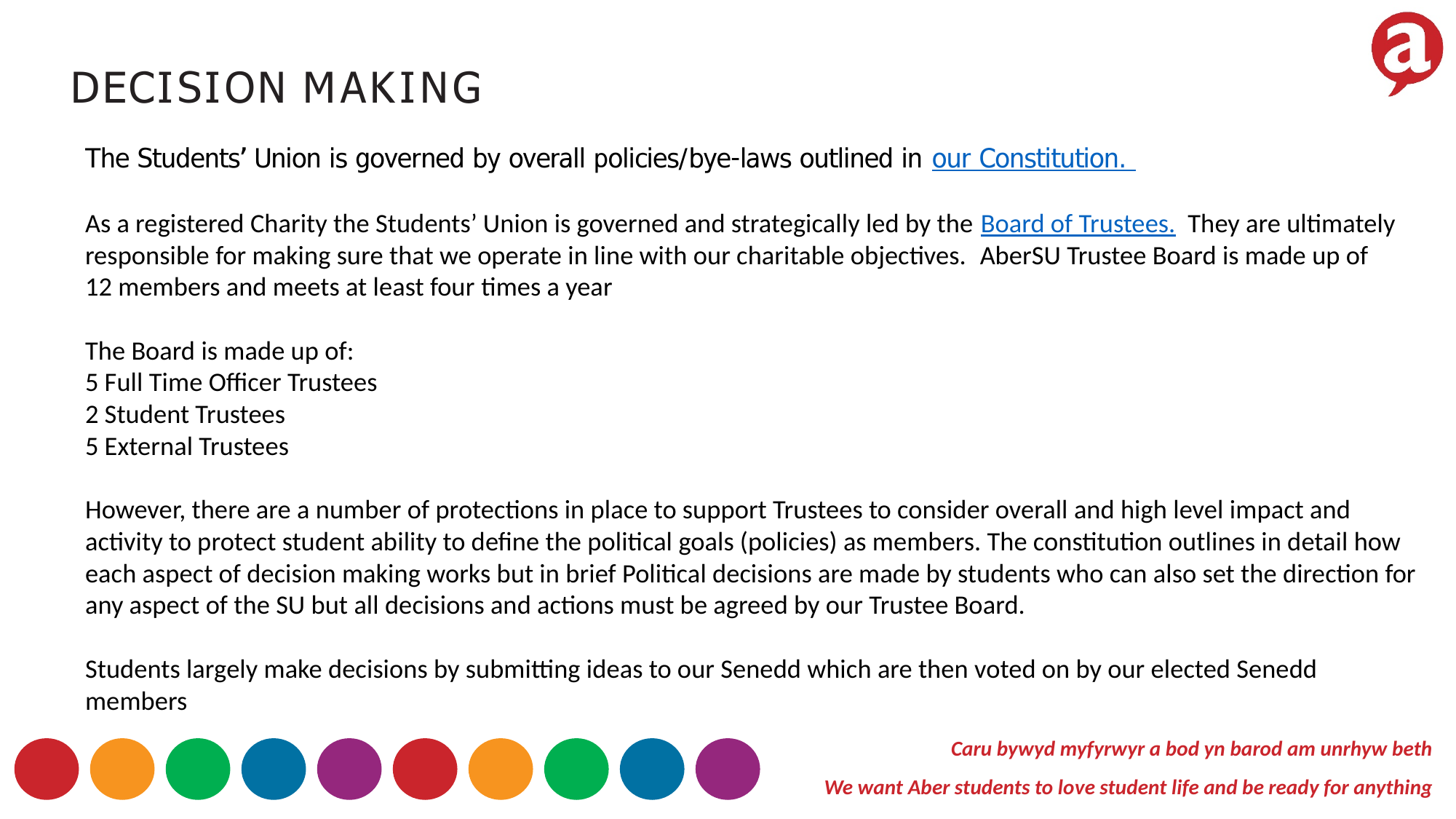

DECISION MAKING
The Students’ Union is governed by overall policies/bye-laws outlined in our Constitution.

As a registered Charity the Students’ Union is governed and strategically led by the Board of Trustees.  They are ultimately responsible for making sure that we operate in line with our charitable objectives.  AberSU Trustee Board is made up of 12 members and meets at least four times a year

The Board is made up of:
5 Full Time Officer Trustees
2 Student Trustees
5 External Trustees

However, there are a number of protections in place to support Trustees to consider overall and high level impact and activity to protect student ability to define the political goals (policies) as members. The constitution outlines in detail how each aspect of decision making works but in brief Political decisions are made by students who can also set the direction for any aspect of the SU but all decisions and actions must be agreed by our Trustee Board.

Students largely make decisions by submitting ideas to our Senedd which are then voted on by our elected Senedd members